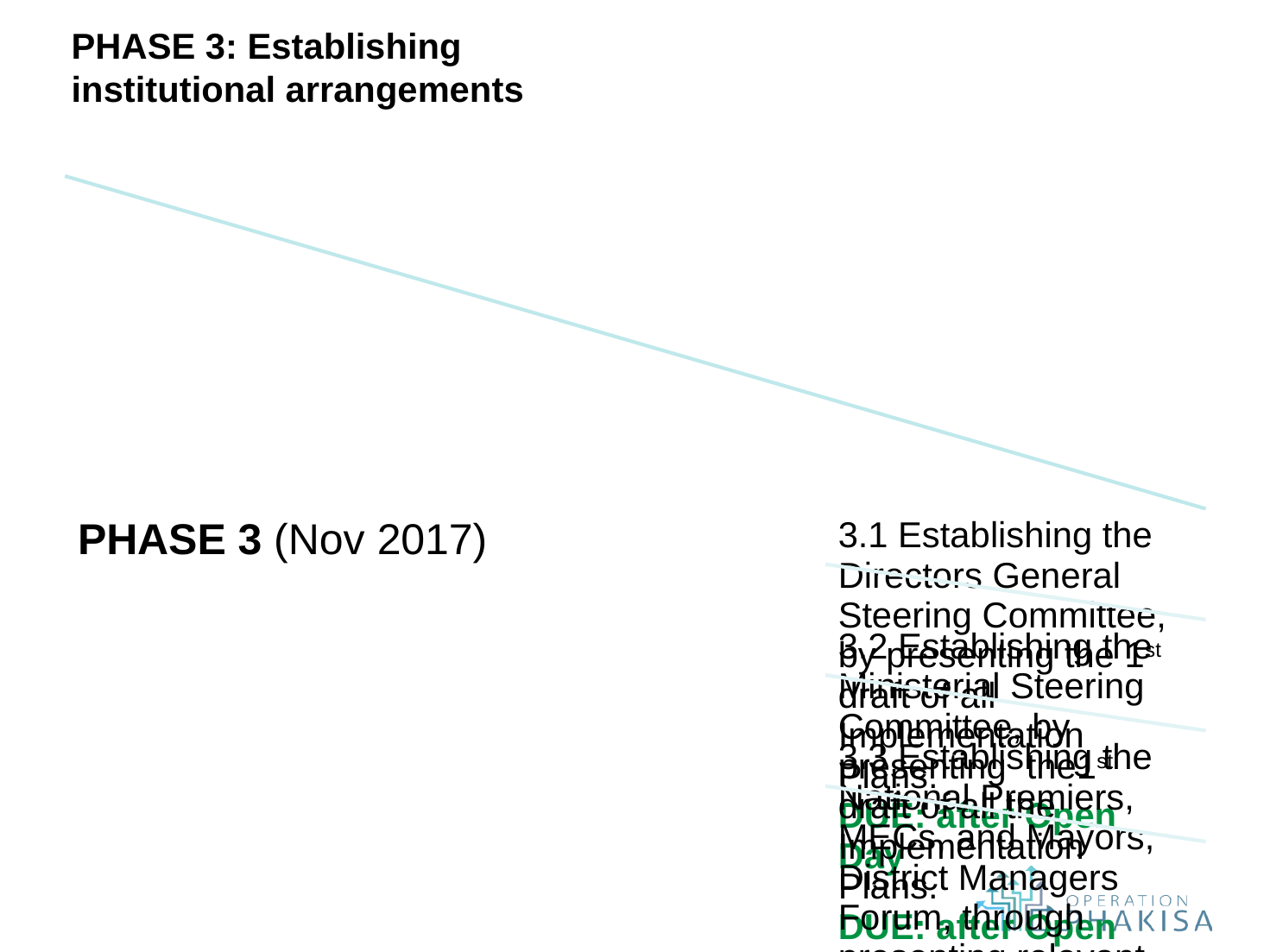

# PHASE 3: Establishing institutional arrangements
PHASE 3 (Nov 2017)